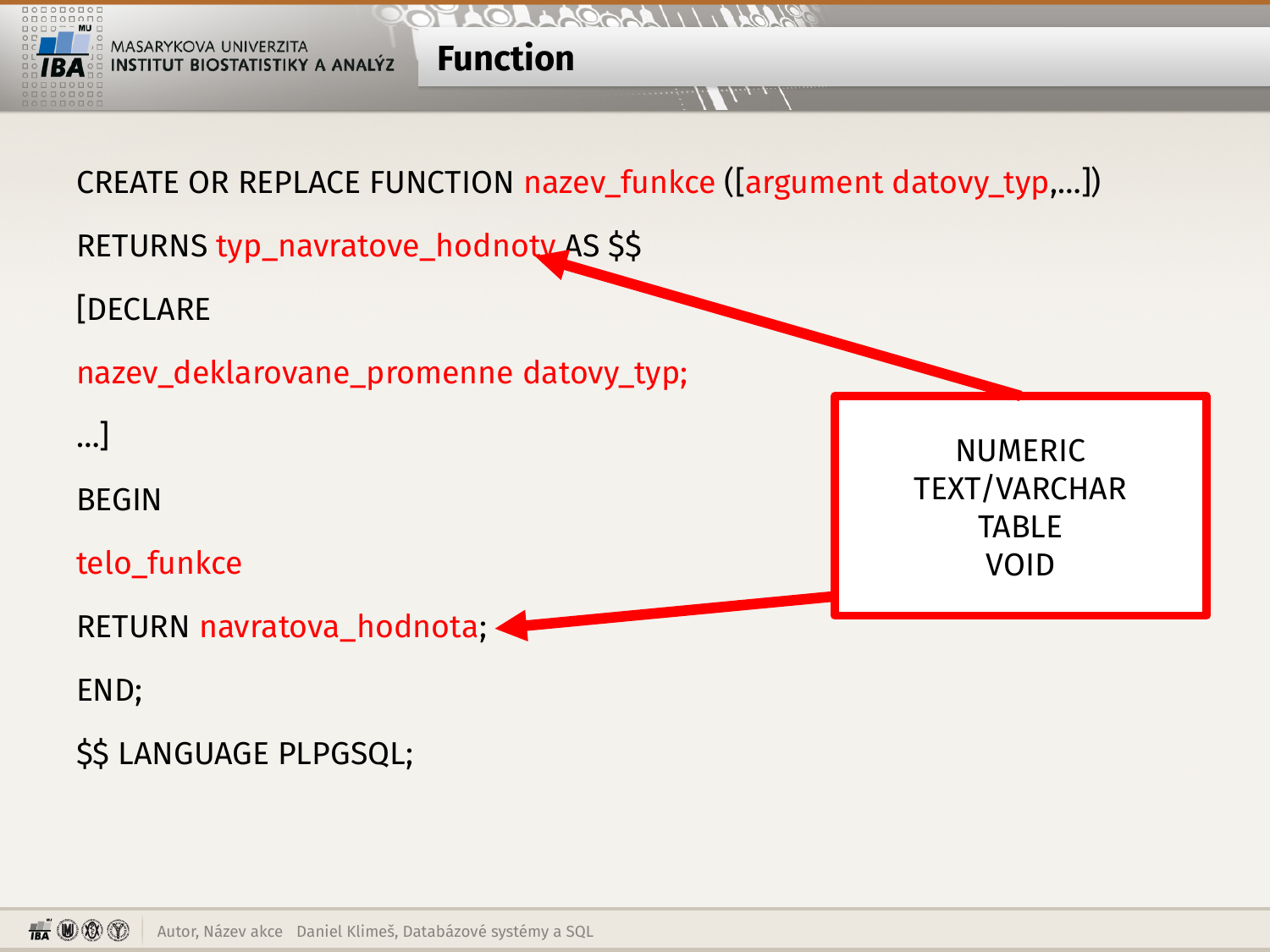

# Function
CREATE OR REPLACE FUNCTION nazev_funkce ([argument datovy_typ,…])
RETURNS typ_navratove_hodnoty AS $$
[DECLARE
nazev_deklarovane_promenne datovy_typ;
…]
BEGIN
telo_funkce
RETURN navratova_hodnota;
END;
$$ LANGUAGE PLPGSQL;

NUMERIC
TEXT/VARCHAR
TABLE
VOID
Daniel Klimeš, Databázové systémy a SQL